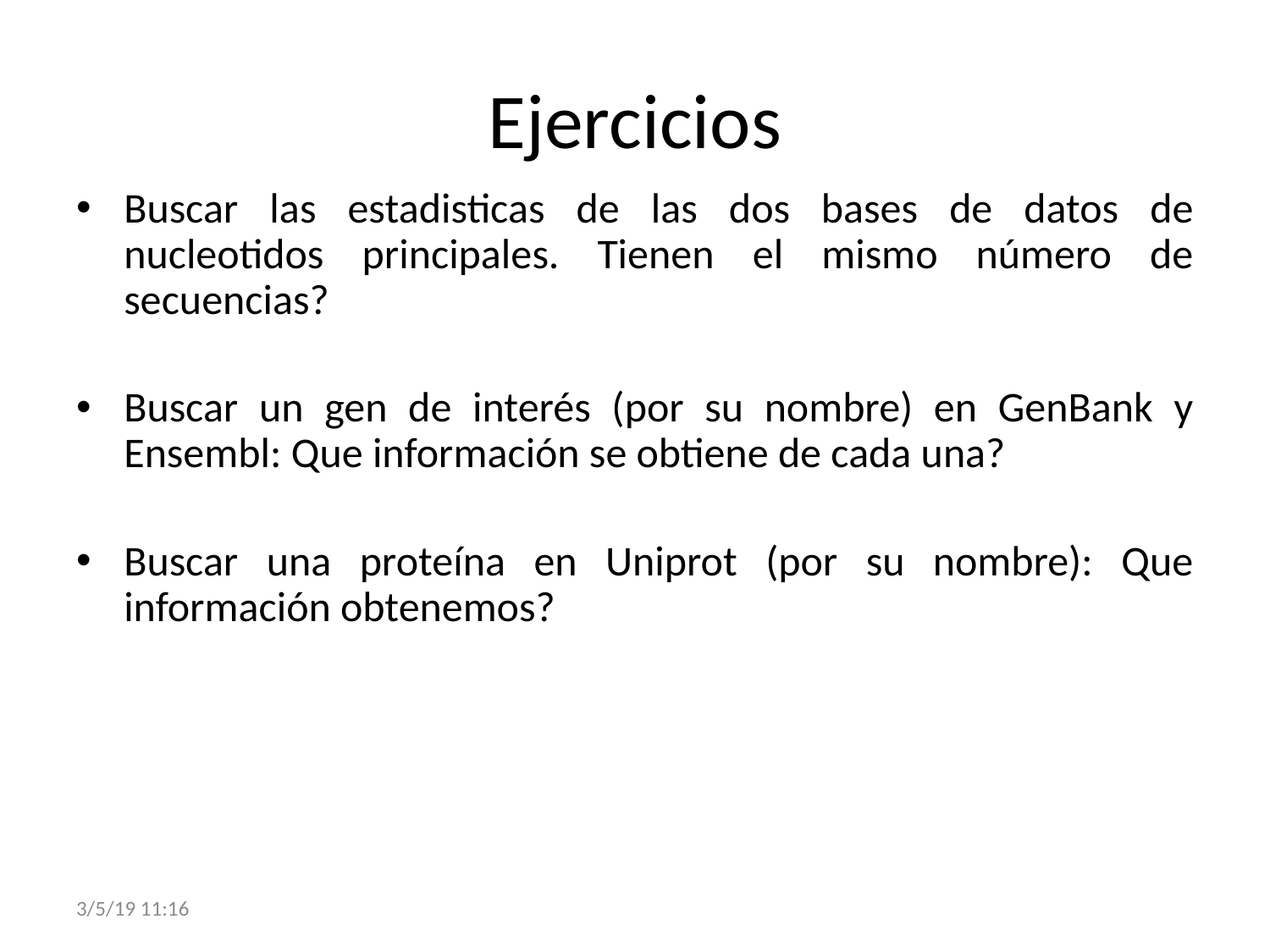

# Ejercicios
Buscar las estadisticas de las dos bases de datos de nucleotidos principales. Tienen el mismo número de secuencias?

Buscar un gen de interés (por su nombre) en GenBank y Ensembl: Que información se obtiene de cada una?

Buscar una proteína en Uniprot (por su nombre): Que información obtenemos?

3/5/19 11:16